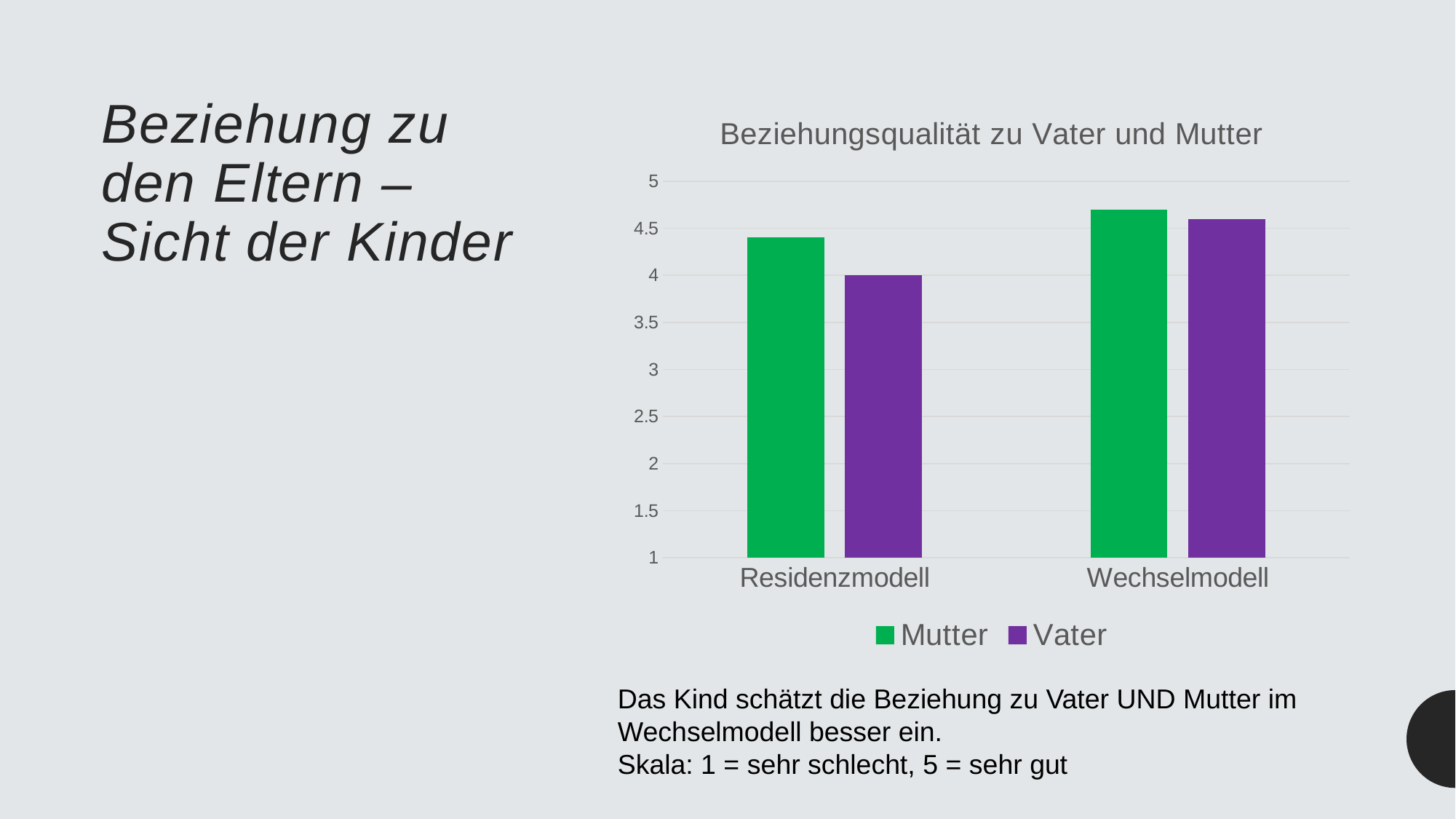

### Chart: Beziehungsqualität zu Vater und Mutter

| Category | Mutter | Vater |
|---|---|---|
| Residenzmodell | 4.4 | 4.0 |
| Wechselmodell | 4.7 | 4.6 |
# Beziehung zu den Eltern – Sicht der Kinder
Das Kind schätzt die Beziehung zu Vater UND Mutter im Wechselmodell besser ein.
Skala: 1 = sehr schlecht, 5 = sehr gut